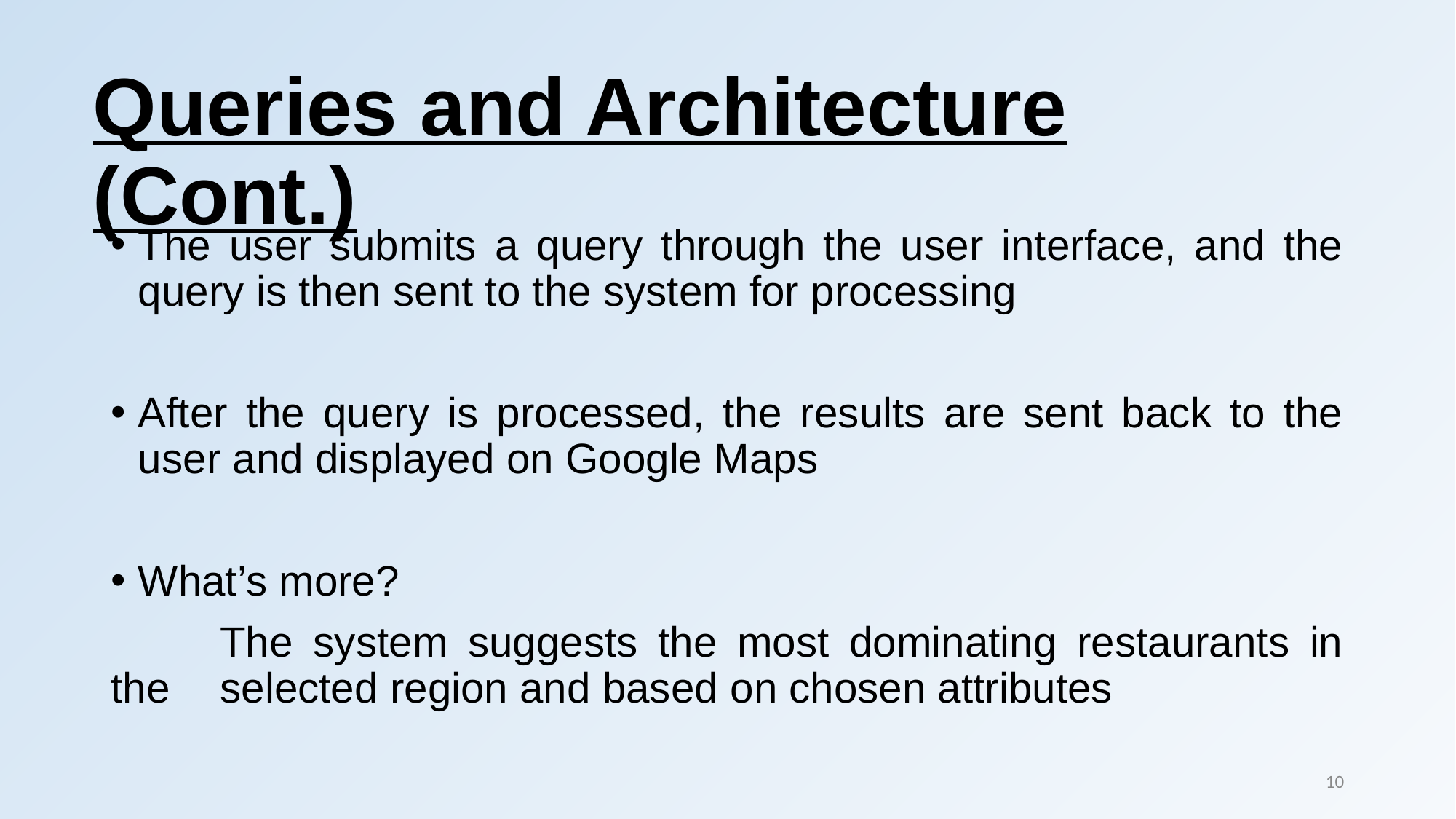

Queries and Architecture (Cont.)
The user submits a query through the user interface, and the query is then sent to the system for processing

After the query is processed, the results are sent back to the user and displayed on Google Maps

What’s more?
	The system suggests the most dominating restaurants in the 	selected region and based on chosen attributes

10